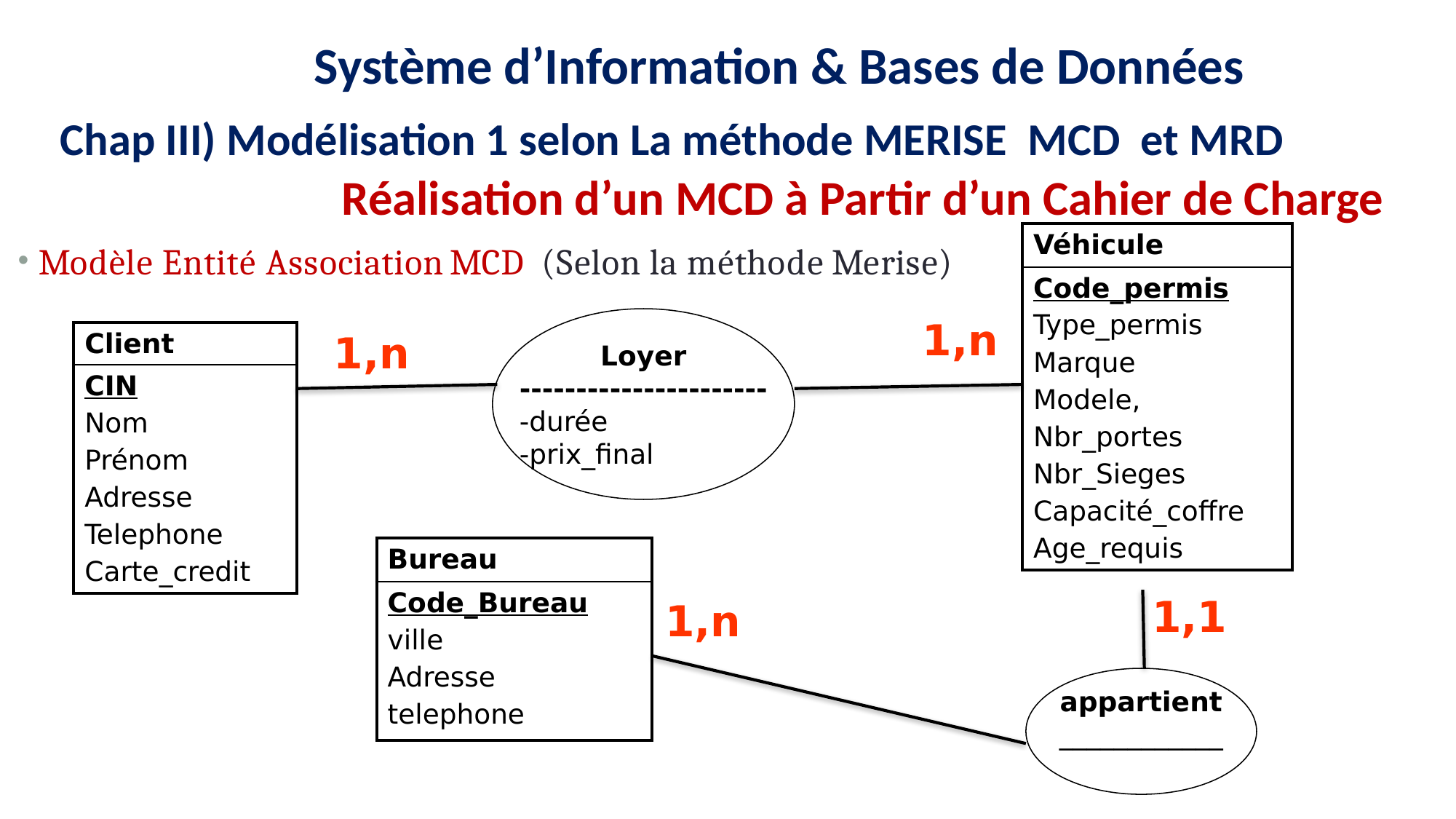

12
16
15
11
9
8
Système d’Information & Bases de Données
Chap III) Modélisation 1 selon La méthode MERISE  MCD  et MRD
Réalisation d’un MCD à Partir d’un Cahier de Charge
| Véhicule |
| --- |
| Code\_permis Type\_permis Marque Modele, Nbr\_portes Nbr\_Sieges Capacité\_coffre Age\_requis |
Modèle Entité Association MCD  (Selon la méthode Merise)
1,n
Loyer
----------------------
-durée
-prix_final
1,n
| Client |
| --- |
| CIN Nom Prénom Adresse Telephone Carte\_credit |

| Bureau |
| --- |
| Code\_Bureau ville Adresse telephone |
1,1
1,n

appartient
____________